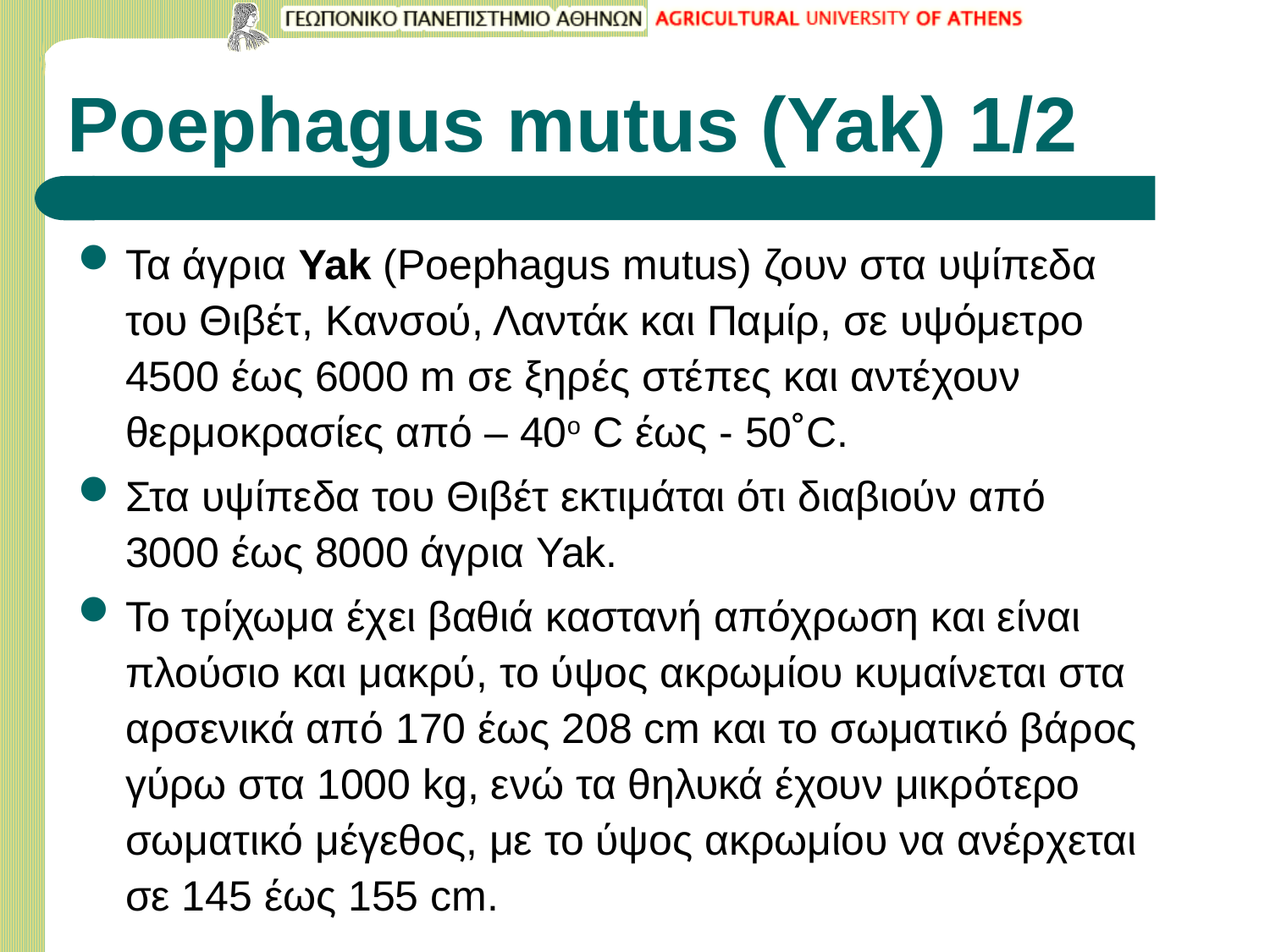

# Poephagus mutus (Yak) 1/2
Τα άγρια Yak (Poephagus mutus) ζουν στα υψίπεδα του Θιβέτ, Κανσού, Λαντάκ και Παμίρ, σε υψόμετρο 4500 έως 6000 m σε ξηρές στέπες και αντέχουν θερμοκρασίες από – 40ο C έως - 50˚C.
Στα υψίπεδα του Θιβέτ εκτιμάται ότι διαβιούν από 3000 έως 8000 άγρια Yak.
Το τρίχωμα έχει βαθιά καστανή απόχρωση και είναι πλούσιο και μακρύ, το ύψος ακρωμίου κυμαίνεται στα αρσενικά από 170 έως 208 cm και το σωματικό βάρος γύρω στα 1000 kg, ενώ τα θηλυκά έχουν μικρότερο σωματικό μέγεθος, με το ύψος ακρωμίου να ανέρχεται σε 145 έως 155 cm.